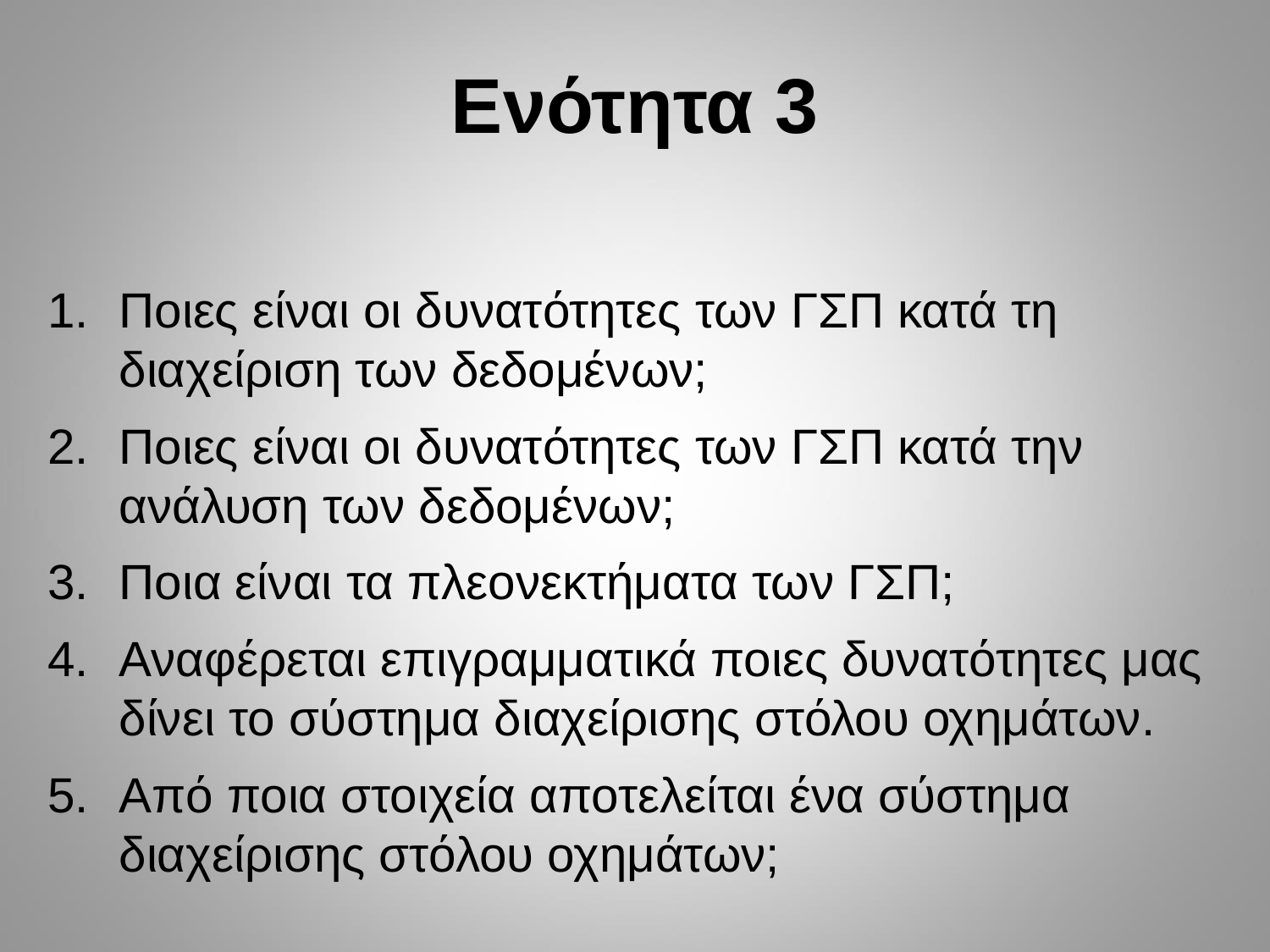

# Ενότητα 3
Ποιες είναι οι δυνατότητες των ΓΣΠ κατά τη διαχείριση των δεδομένων;
Ποιες είναι οι δυνατότητες των ΓΣΠ κατά την ανάλυση των δεδομένων;
Ποια είναι τα πλεονεκτήματα των ΓΣΠ;
Αναφέρεται επιγραμματικά ποιες δυνατότητες μας δίνει το σύστημα διαχείρισης στόλου οχημάτων.
Από ποια στοιχεία αποτελείται ένα σύστημα διαχείρισης στόλου οχημάτων;